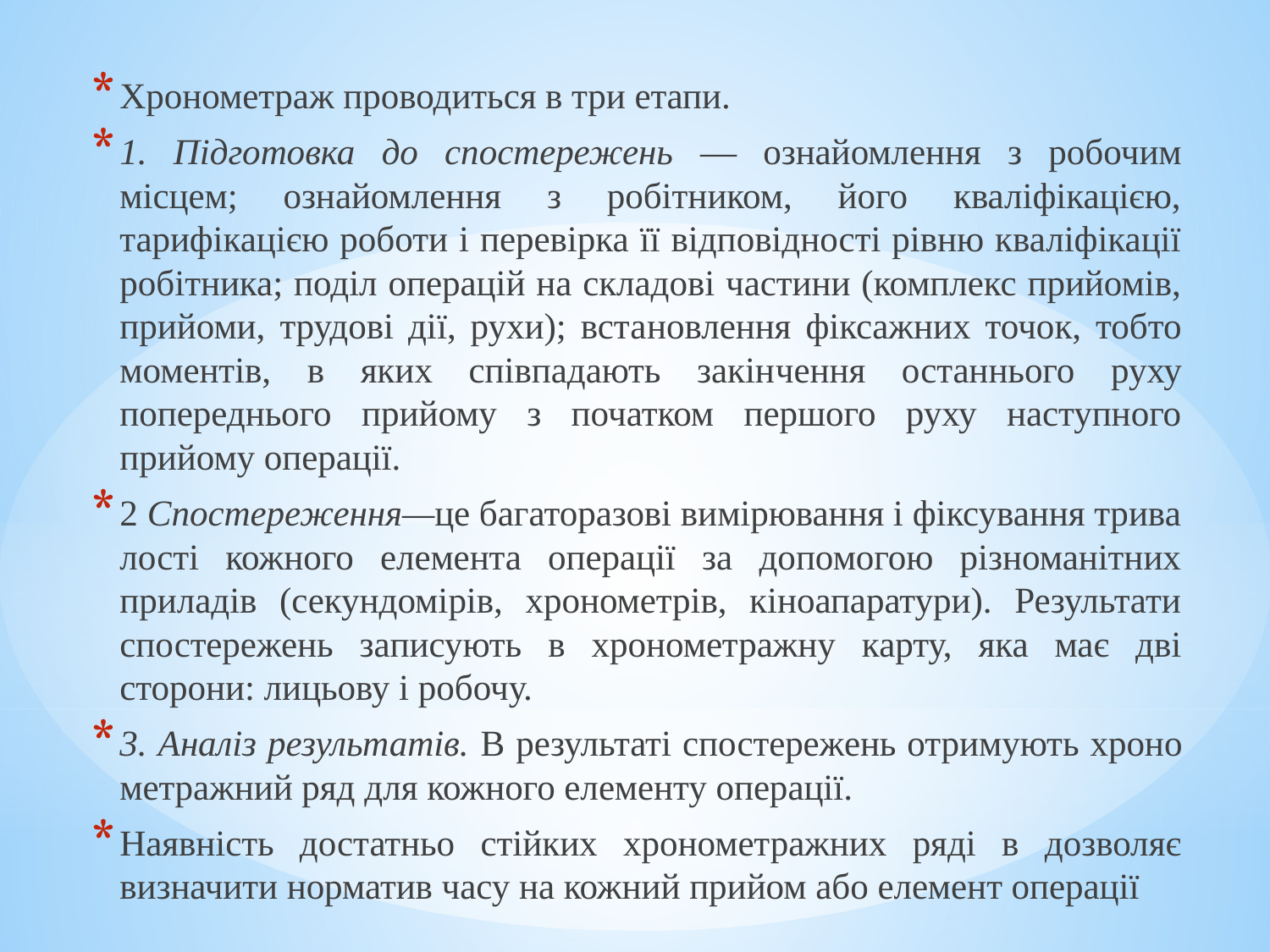

Хронометраж проводиться в три етапи.
1. Підготовка до спостережень — ознайомлення з робочим місцем; ознайомлення з робітником, його кваліфікацією, тарифікацією роботи і перевірка її відповідності рівню кваліфікації робітника; поділ операцій на складові частини (комплекс прийомів, прийоми, трудові дії, рухи); вста­новлення фіксажних точок, тобто моментів, в яких співпадають закін­чення останнього руху попереднього прийому з початком першого руху наступного прийому операції.
2 Спостереження—це багаторазові вимірювання і фіксування трива­лості кожного елемента операції за допомогою різноманітних приладів (секундомірів, хронометрів, кіноапаратури). Результати спостережень за­писують в хронометражну карту, яка має дві сторони: лицьову і робочу.
3. Аналіз результатів. В результаті спостережень отримують хроно­метражний ряд для кожного елементу операції.
Наявність достатньо стійких хронометражних ряді в дозволяє визначити норматив часу на кожний прийом або елемент операції